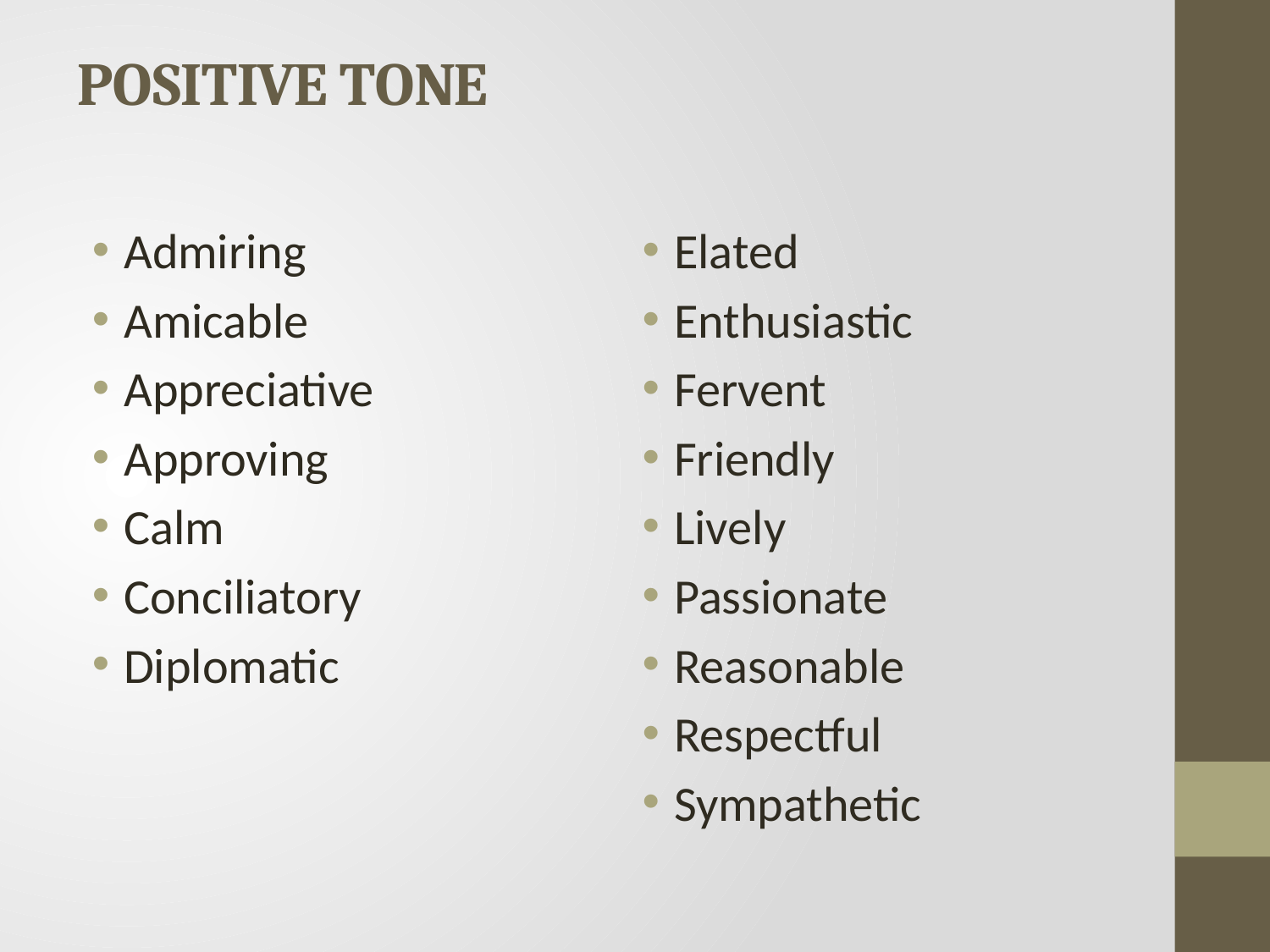

# POSITIVE TONE
Admiring
Amicable
Appreciative
Approving
Calm
Conciliatory
Diplomatic

Elated
Enthusiastic
Fervent
Friendly
Lively
Passionate
Reasonable
Respectful
Sympathetic